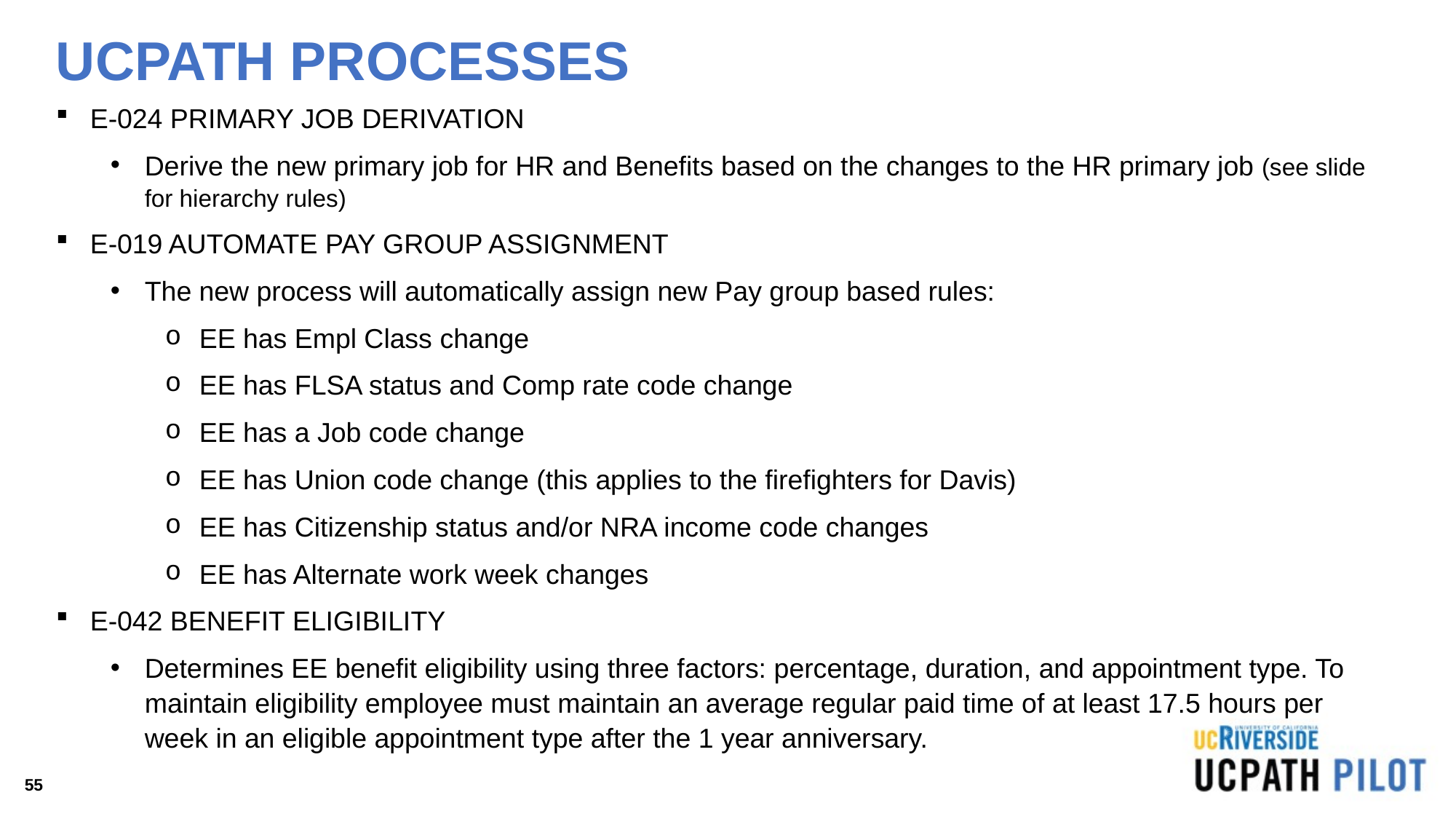

# UCPATH PROCESSES
E-024 PRIMARY JOB DERIVATION
Derive the new primary job for HR and Benefits based on the changes to the HR primary job (see slide for hierarchy rules)
E-019 AUTOMATE PAY GROUP ASSIGNMENT
The new process will automatically assign new Pay group based rules:
EE has Empl Class change
EE has FLSA status and Comp rate code change
EE has a Job code change
EE has Union code change (this applies to the firefighters for Davis)
EE has Citizenship status and/or NRA income code changes
EE has Alternate work week changes
E-042 BENEFIT ELIGIBILITY
Determines EE benefit eligibility using three factors: percentage, duration, and appointment type. To maintain eligibility employee must maintain an average regular paid time of at least 17.5 hours per week in an eligible appointment type after the 1 year anniversary.
55